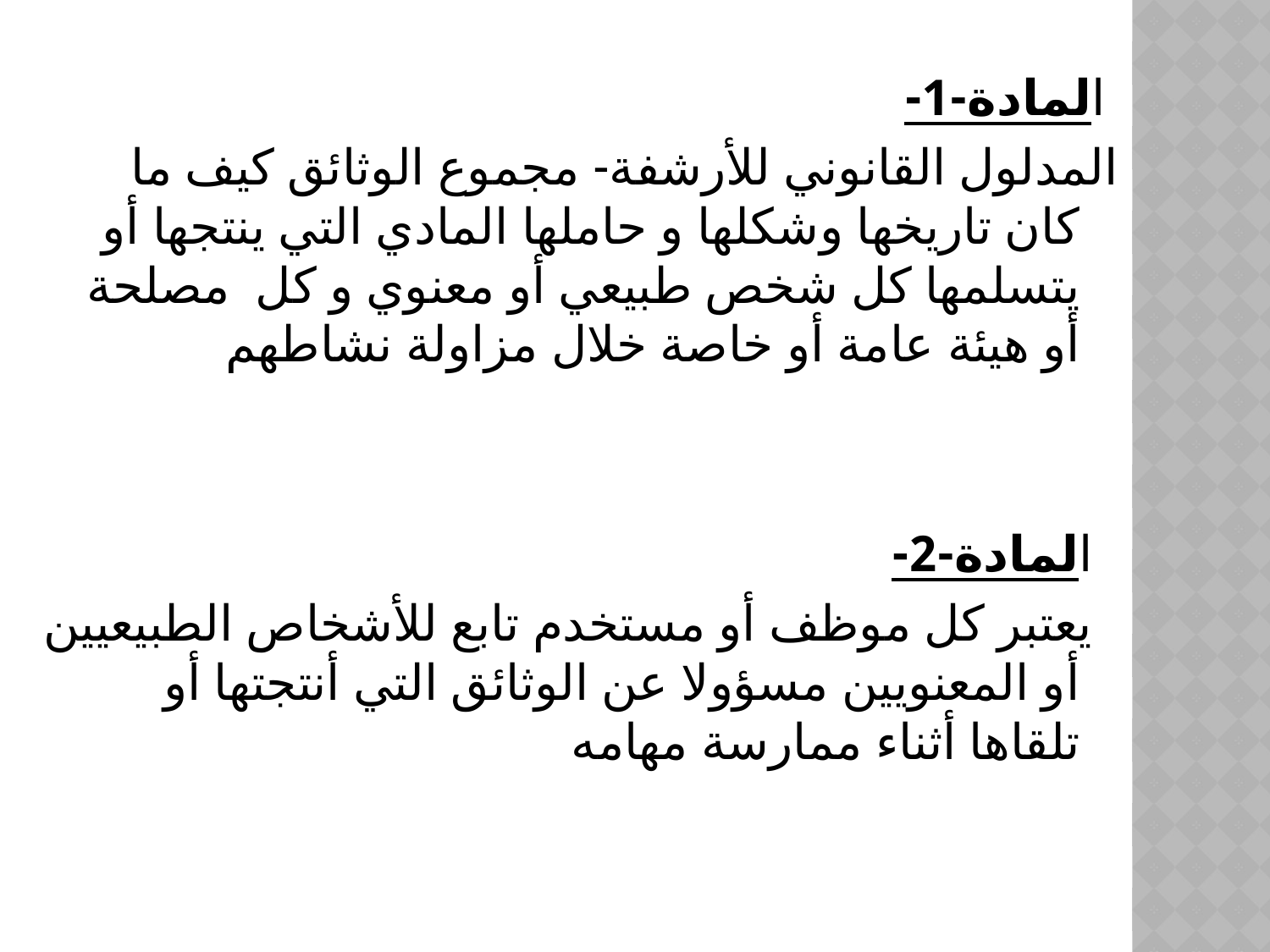

المادة-1-
المدلول القانوني للأرشفة- مجموع الوثائق كيف ما كان تاريخها وشكلها و حاملها المادي التي ينتجها أو يتسلمها كل شخص طبيعي أو معنوي و كل  مصلحة أو هيئة عامة أو خاصة خلال مزاولة نشاطهم

  المادة-2-
  يعتبر كل موظف أو مستخدم تابع للأشخاص الطبيعيين أو المعنويين مسؤولا عن الوثائق التي أنتجتها أو تلقاها أثناء ممارسة مهامه